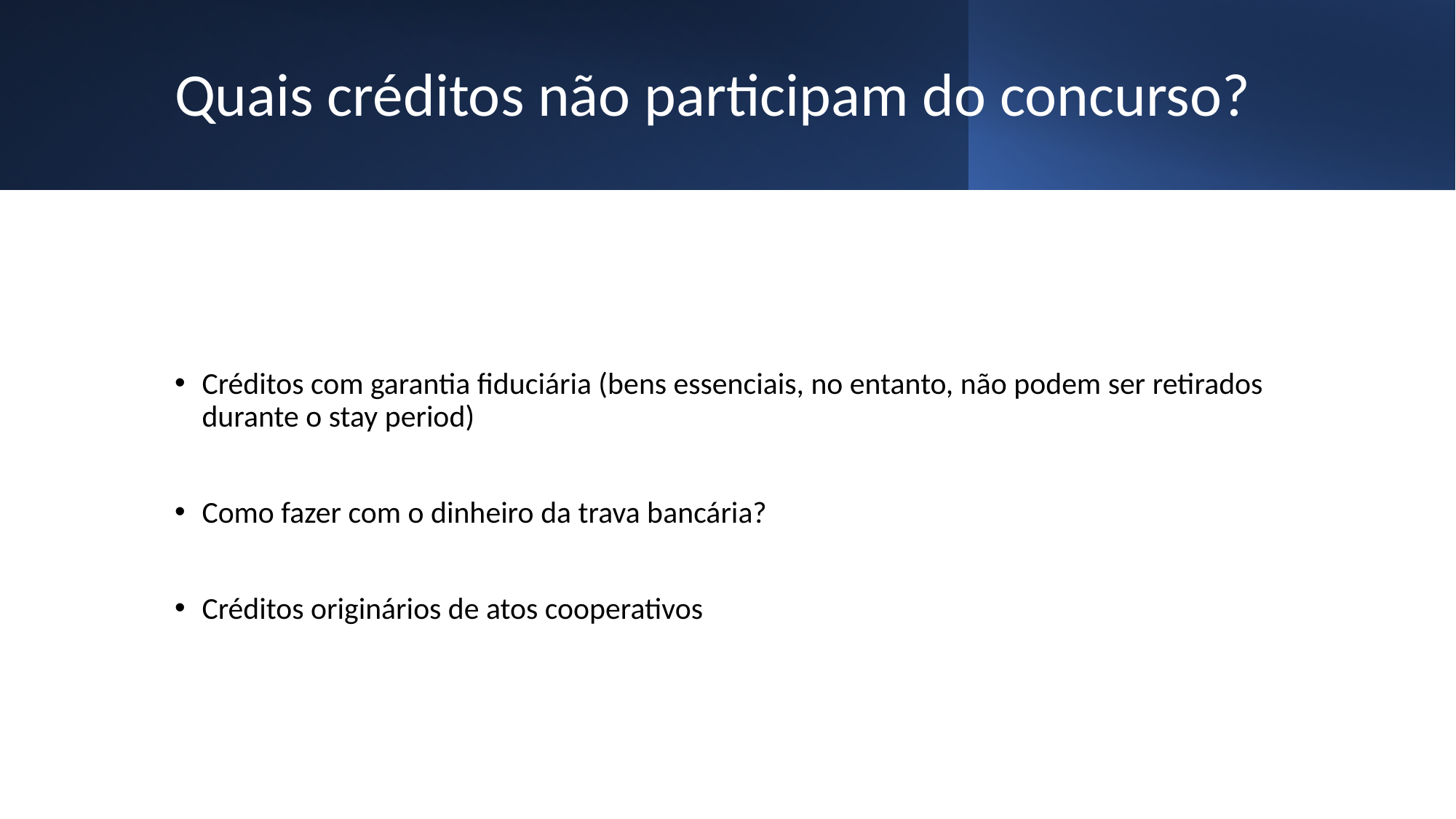

# Quais créditos não participam do concurso?
Créditos com garantia fiduciária (bens essenciais, no entanto, não podem ser retirados durante o stay period)

Como fazer com o dinheiro da trava bancária?

Créditos originários de atos cooperativos